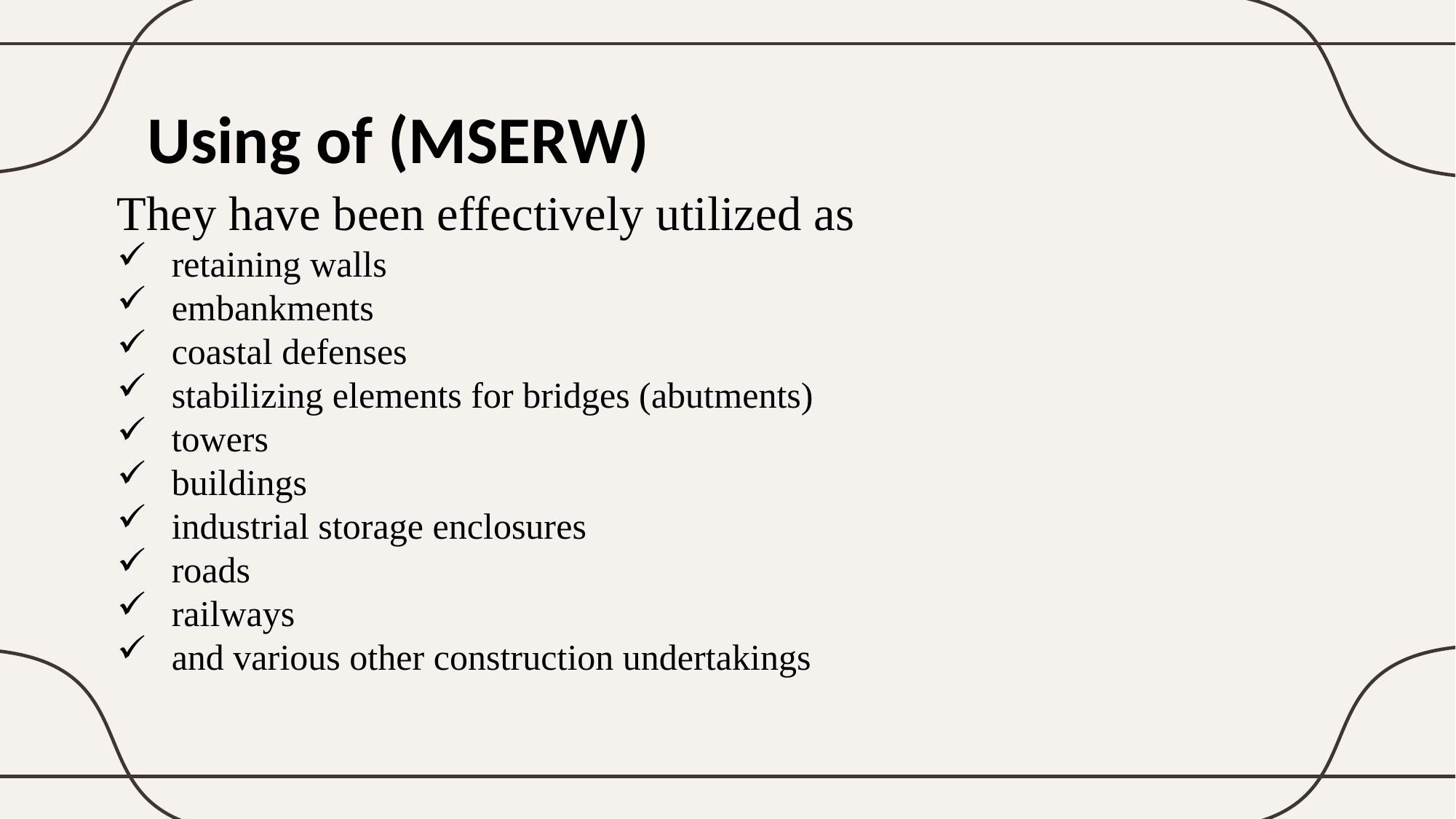

# Using of (MSERW)
They have been effectively utilized as
retaining walls
embankments
coastal defenses
stabilizing elements for bridges (abutments)
towers
buildings
industrial storage enclosures
roads
railways
and various other construction undertakings